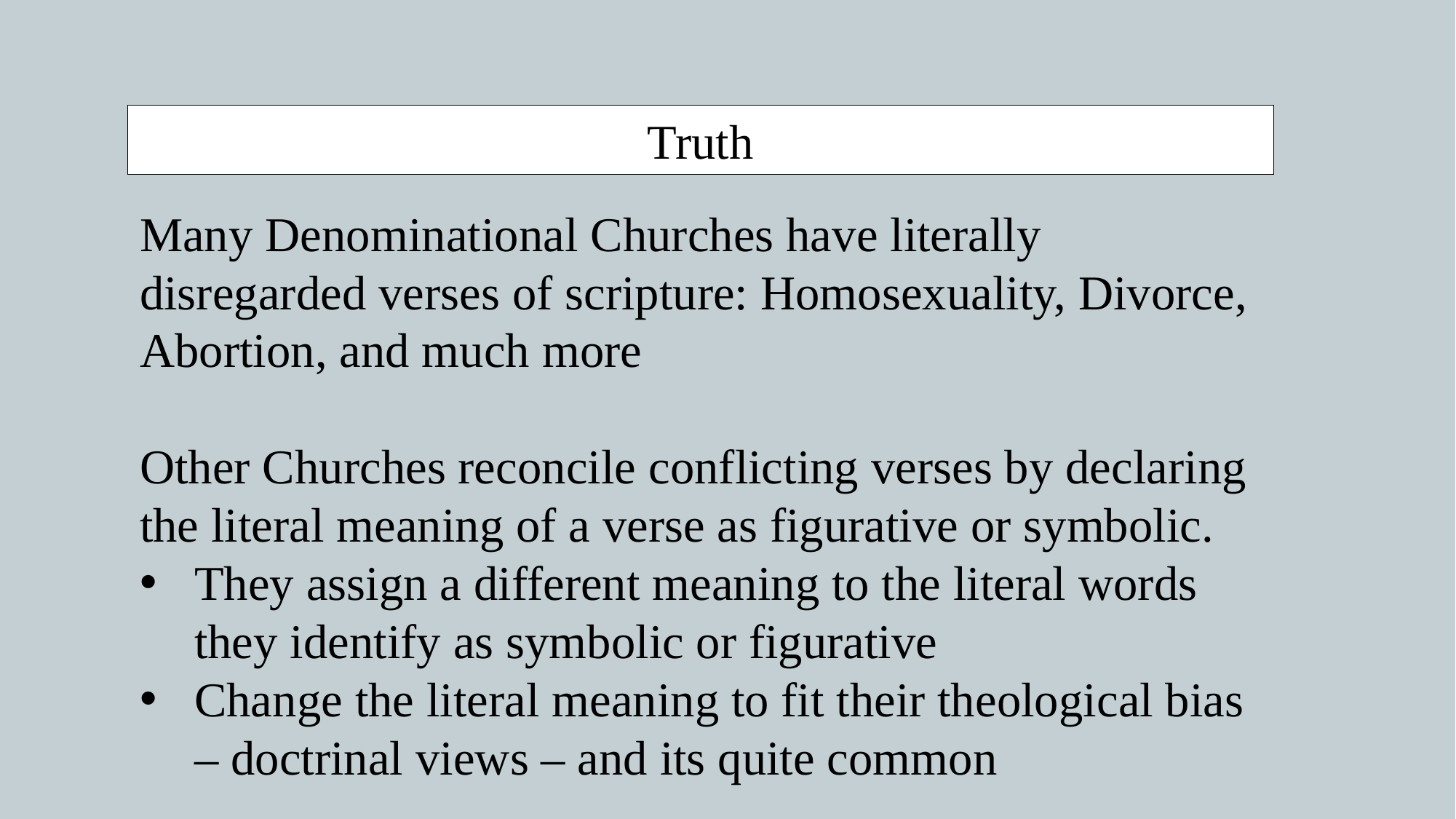

Truth
Many Denominational Churches have literally disregarded verses of scripture: Homosexuality, Divorce, Abortion, and much more

Other Churches reconcile conflicting verses by declaring the literal meaning of a verse as figurative or symbolic.
They assign a different meaning to the literal words they identify as symbolic or figurative
Change the literal meaning to fit their theological bias – doctrinal views – and its quite common